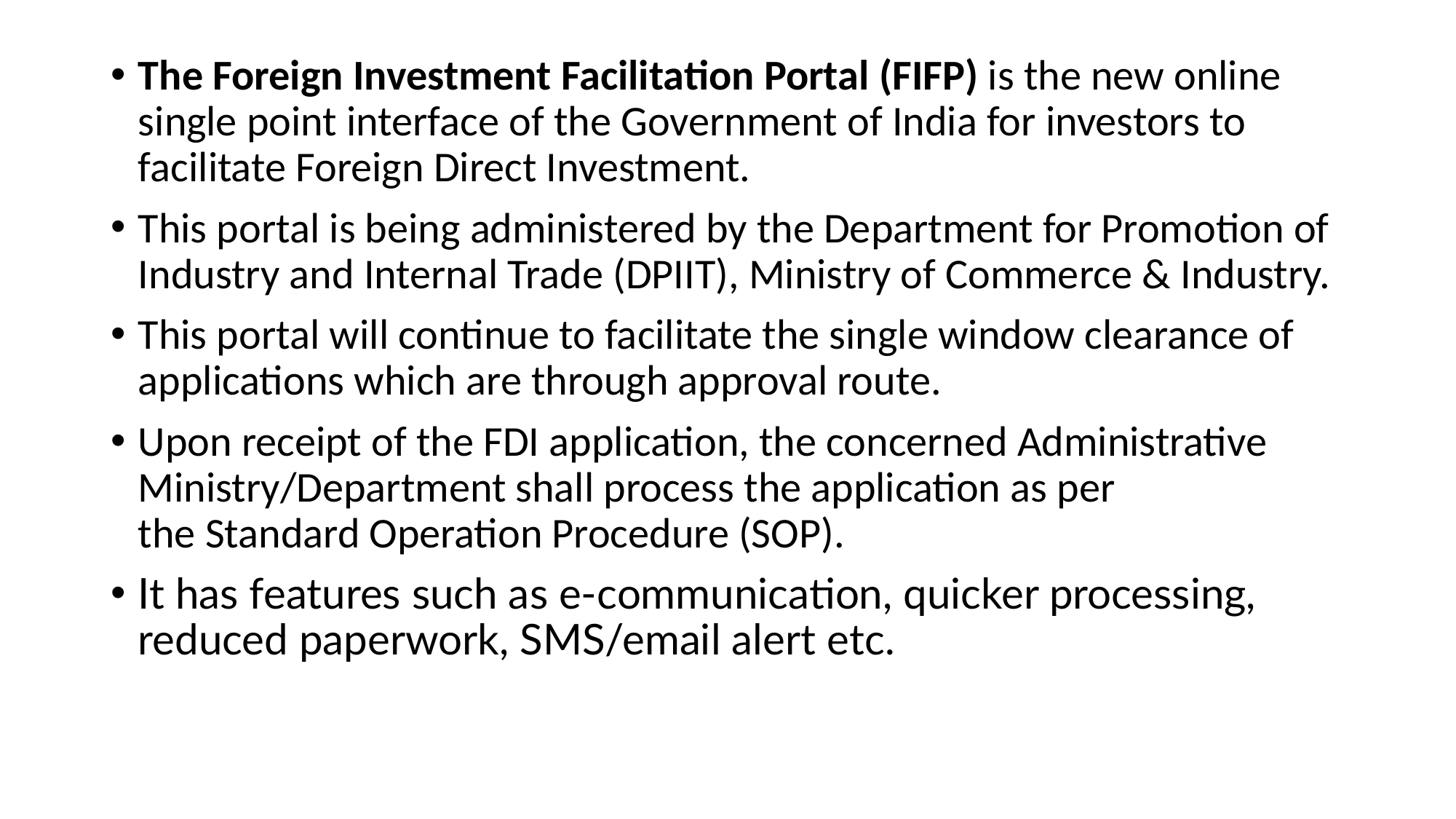

The Foreign Investment Facilitation Portal (FIFP) is the new online single point interface of the Government of India for investors to facilitate Foreign Direct Investment.
This portal is being administered by the Department for Promotion of Industry and Internal Trade (DPIIT), Ministry of Commerce & Industry.
This portal will continue to facilitate the single window clearance of applications which are through approval route.
Upon receipt of the FDI application, the concerned Administrative Ministry/Department shall process the application as per the Standard Operation Procedure (SOP).
It has features such as e-communication, quicker processing, reduced paperwork, SMS/email alert etc.